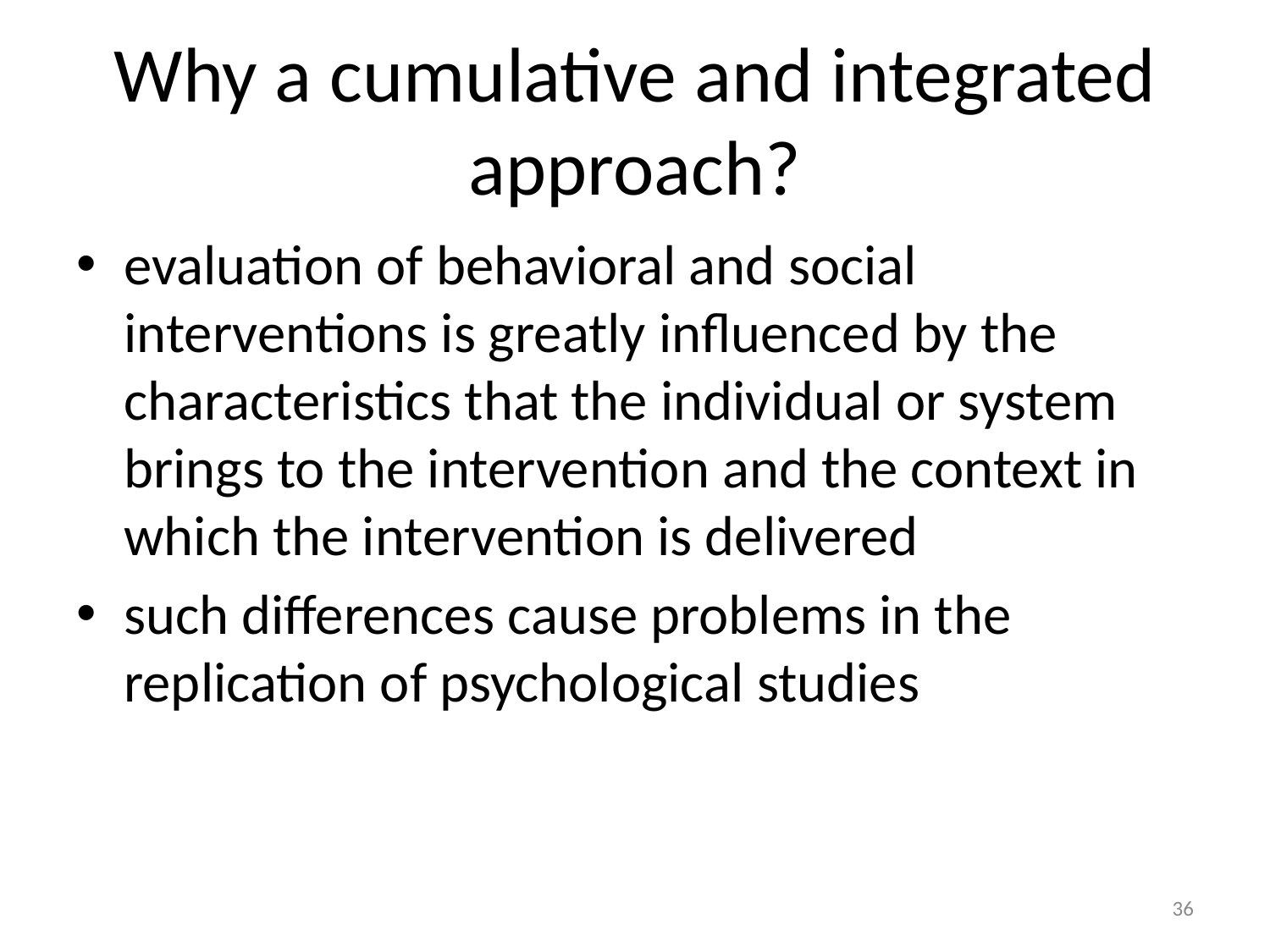

# Why a cumulative and integrated approach?
evaluation of behavioral and social interventions is greatly influenced by the characteristics that the individual or system brings to the intervention and the context in which the intervention is delivered
such differences cause problems in the replication of psychological studies
36